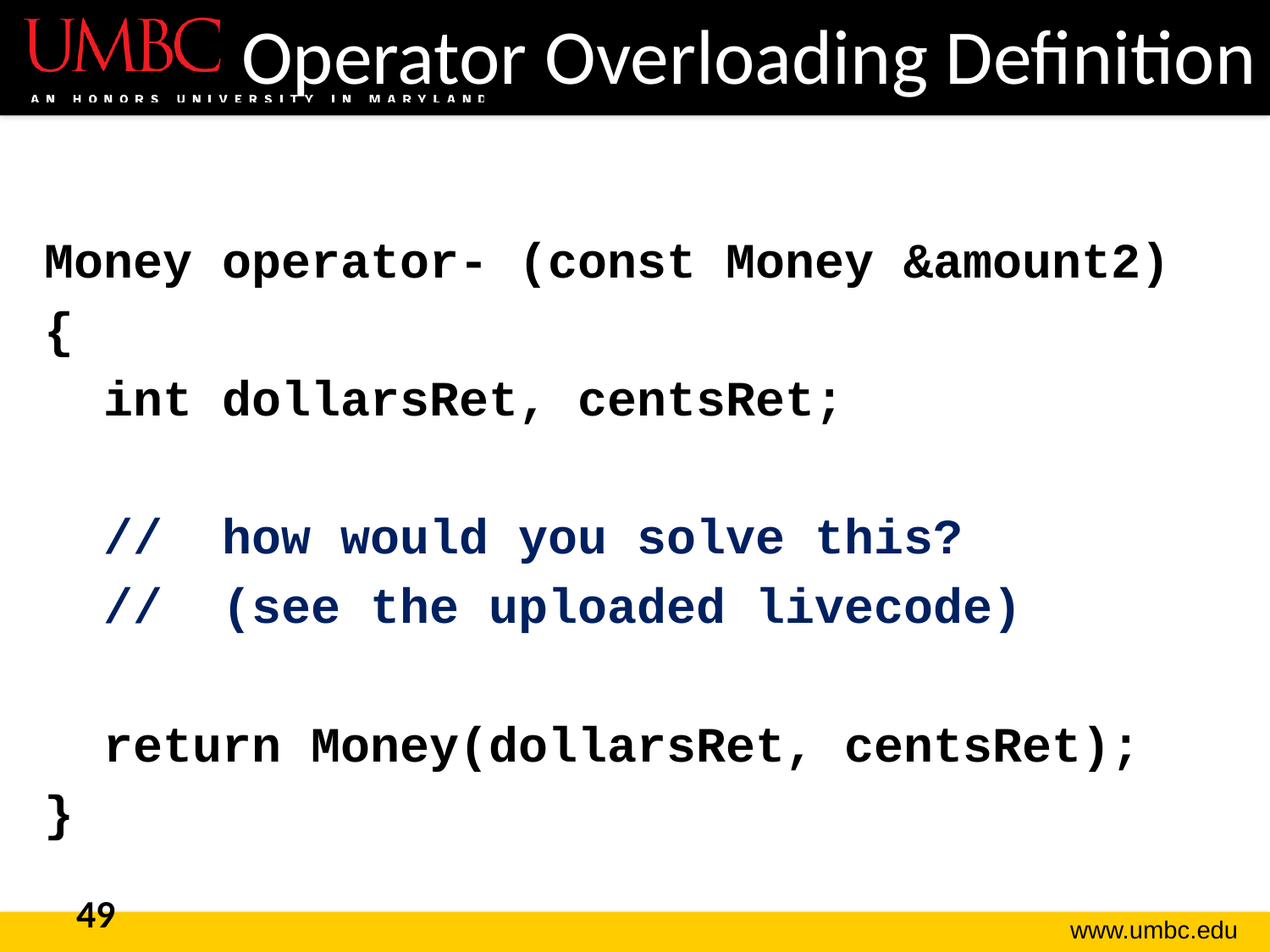

# Operator Overloading Definition
Money operator- (const Money &amount2)
{
  int dollarsRet, centsRet;

  //  how would you solve this?
  //  (see the uploaded livecode)

  return Money(dollarsRet, centsRet);
}

49